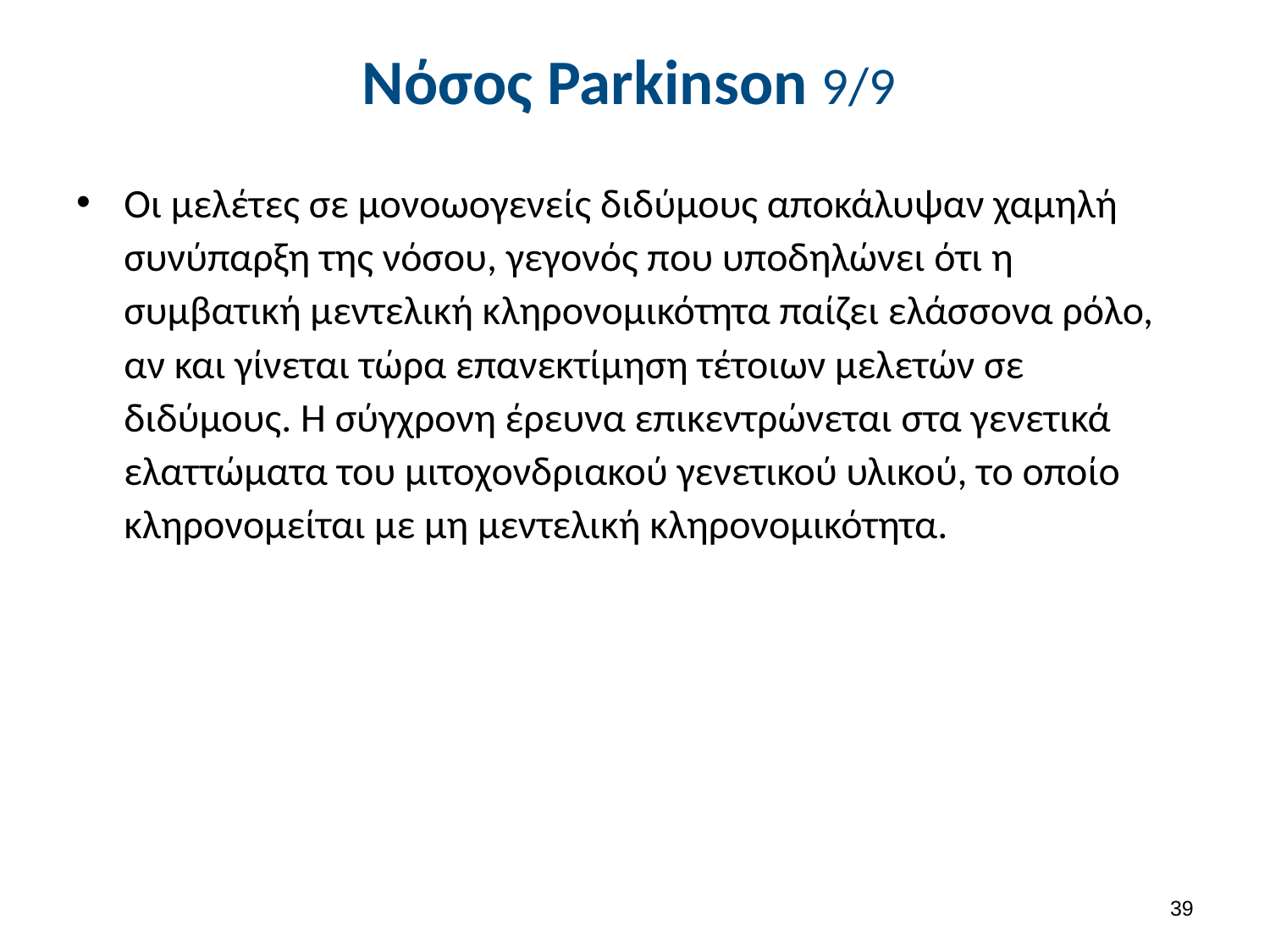

# Νόσος Parkinson 9/9
Οι μελέτες σε μονοωογενείς διδύμους αποκάλυψαν χαμηλή συνύπαρξη της νόσου, γεγονός που υποδηλώνει ότι η συμβατική μεντελική κληρονομικότητα παίζει ελάσσονα ρόλο, αν και γίνεται τώρα επανεκτίμηση τέτοιων μελετών σε διδύμους. Η σύγχρονη έρευνα επικεντρώνεται στα γενετικά ελαττώματα του μιτοχονδριακού γενετικού υλικού, το οποίο κληρονομείται με μη μεντελική κληρονομικότητα.
39